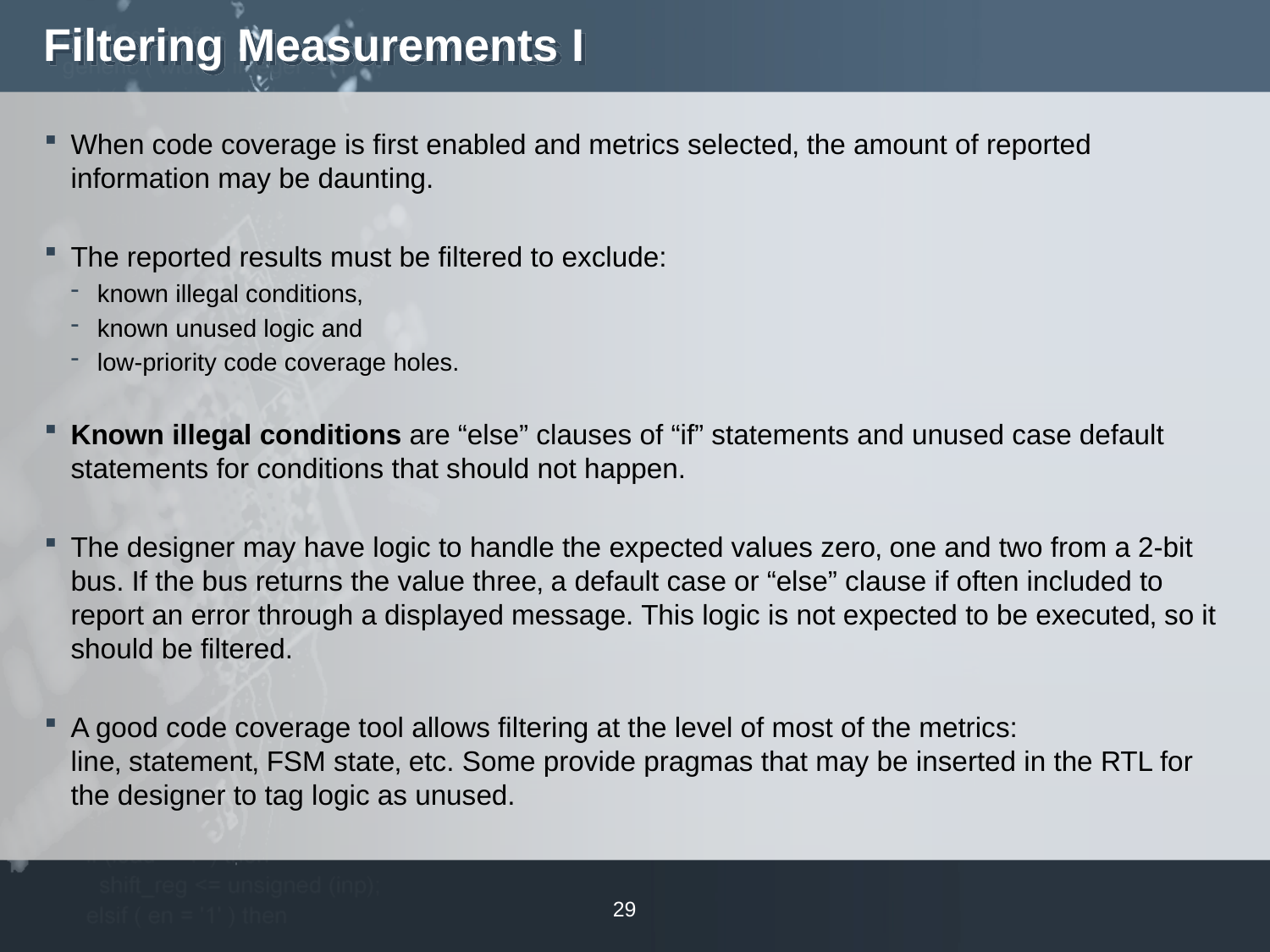

# Filtering Measurements I
When code coverage is first enabled and metrics selected‚ the amount of reported information may be daunting.

The reported results must be filtered to exclude:
known illegal conditions‚
known unused logic and
low-priority code coverage holes.

Known illegal conditions are “else” clauses of “if” statements and unused case default statements for conditions that should not happen.

The designer may have logic to handle the expected values zero‚ one and two from a 2-bit bus. If the bus returns the value three‚ a default case or “else” clause if often included to report an error through a displayed message. This logic is not expected to be executed‚ so it should be filtered.

A good code coverage tool allows filtering at the level of most of the metrics: line‚ statement‚ FSM state‚ etc. Some provide pragmas that may be inserted in the RTL for the designer to tag logic as unused.

29